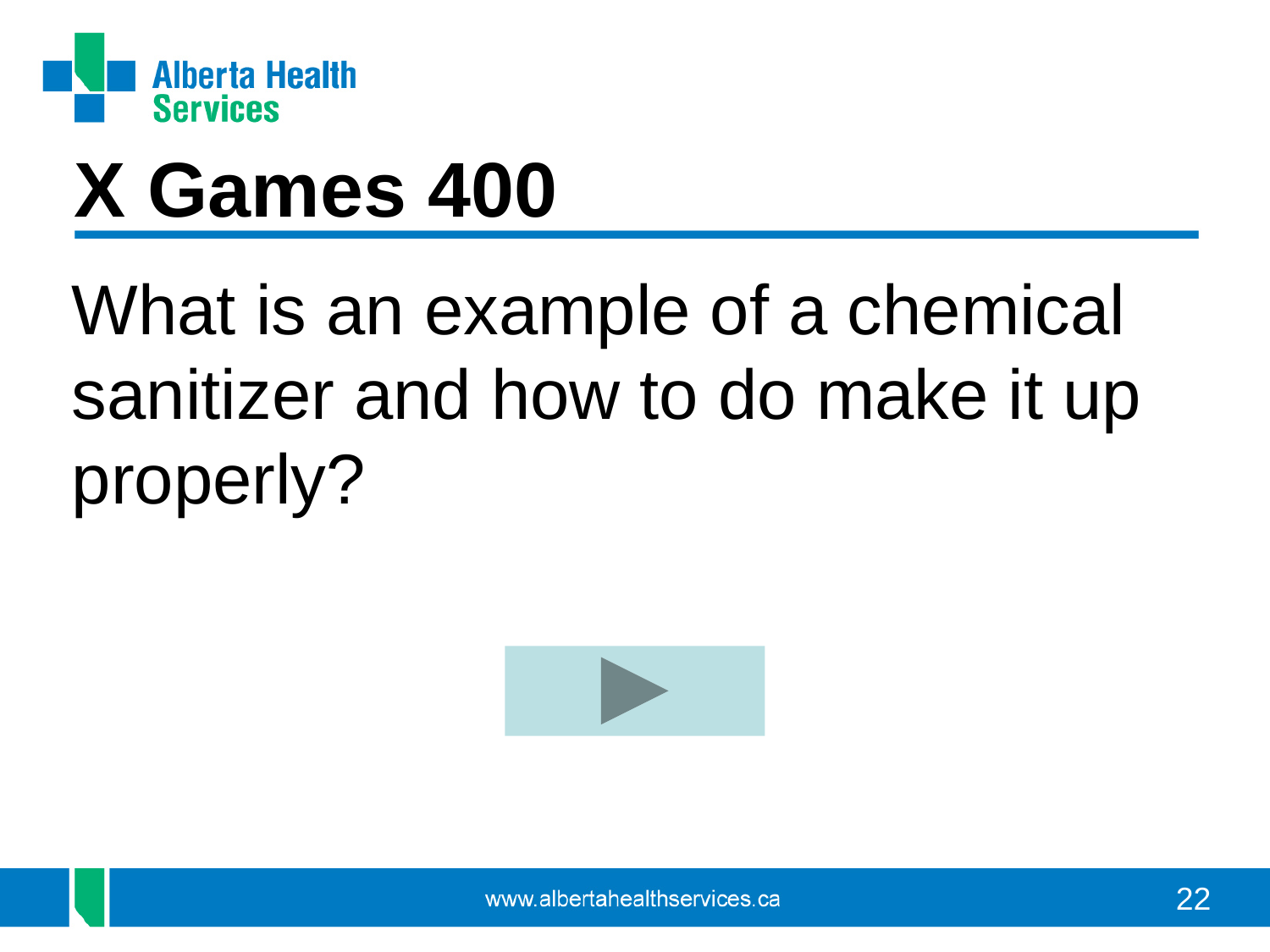

X Games 400
What is an example of a chemical sanitizer and how to do make it up properly?